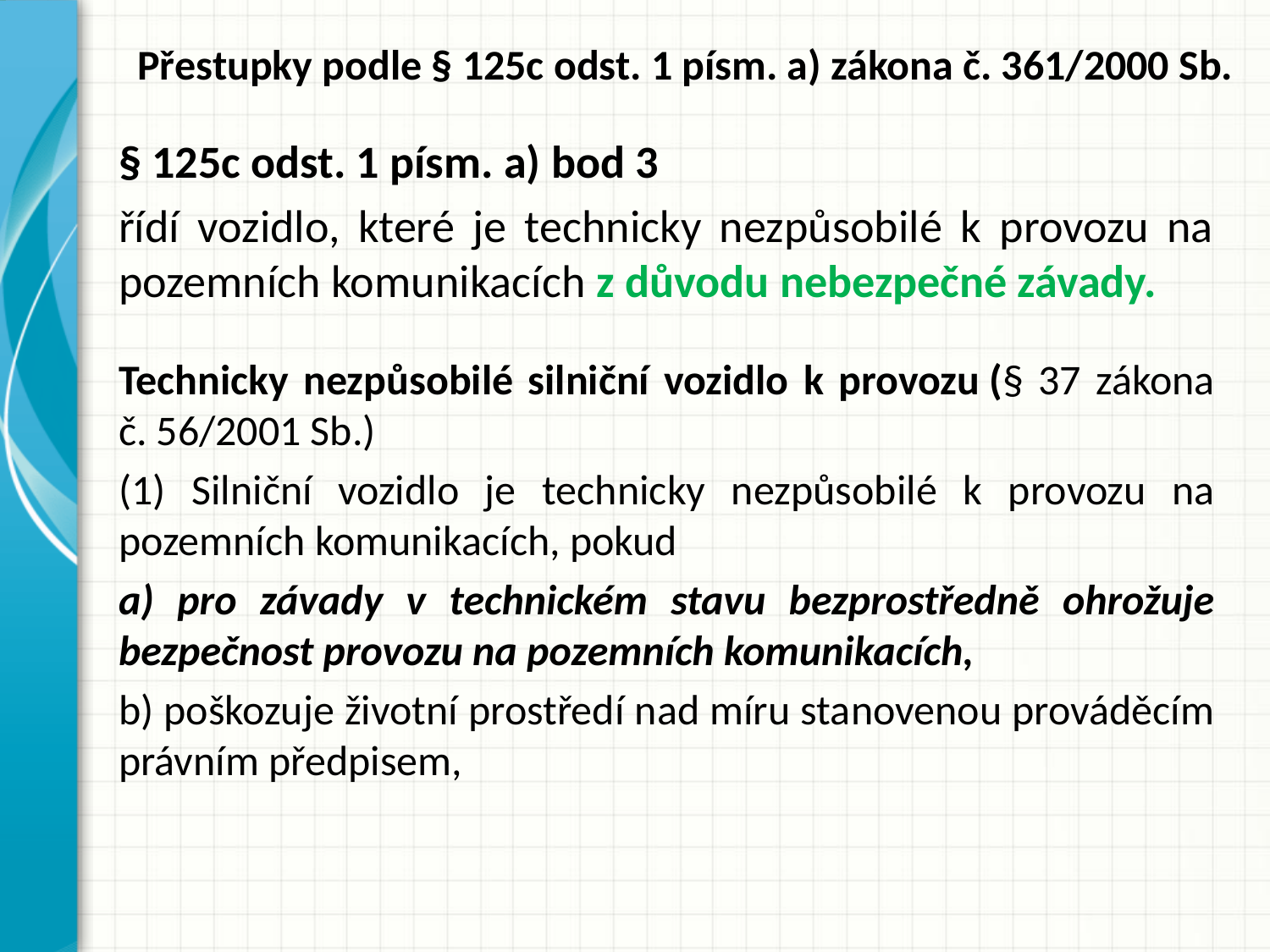

# Přestupky podle § 125c odst. 1 písm. a) zákona č. 361/2000 Sb.
§ 125c odst. 1 písm. a) bod 3
řídí vozidlo, které je technicky nezpůsobilé k provozu na pozemních komunikacích z důvodu nebezpečné závady.

Technicky nezpůsobilé silniční vozidlo k provozu (§ 37 zákona č. 56/2001 Sb.)
(1) Silniční vozidlo je technicky nezpůsobilé k provozu na pozemních komunikacích, pokud
a) pro závady v technickém stavu bezprostředně ohrožuje bezpečnost provozu na pozemních komunikacích,
b) poškozuje životní prostředí nad míru stanovenou prováděcím právním předpisem,